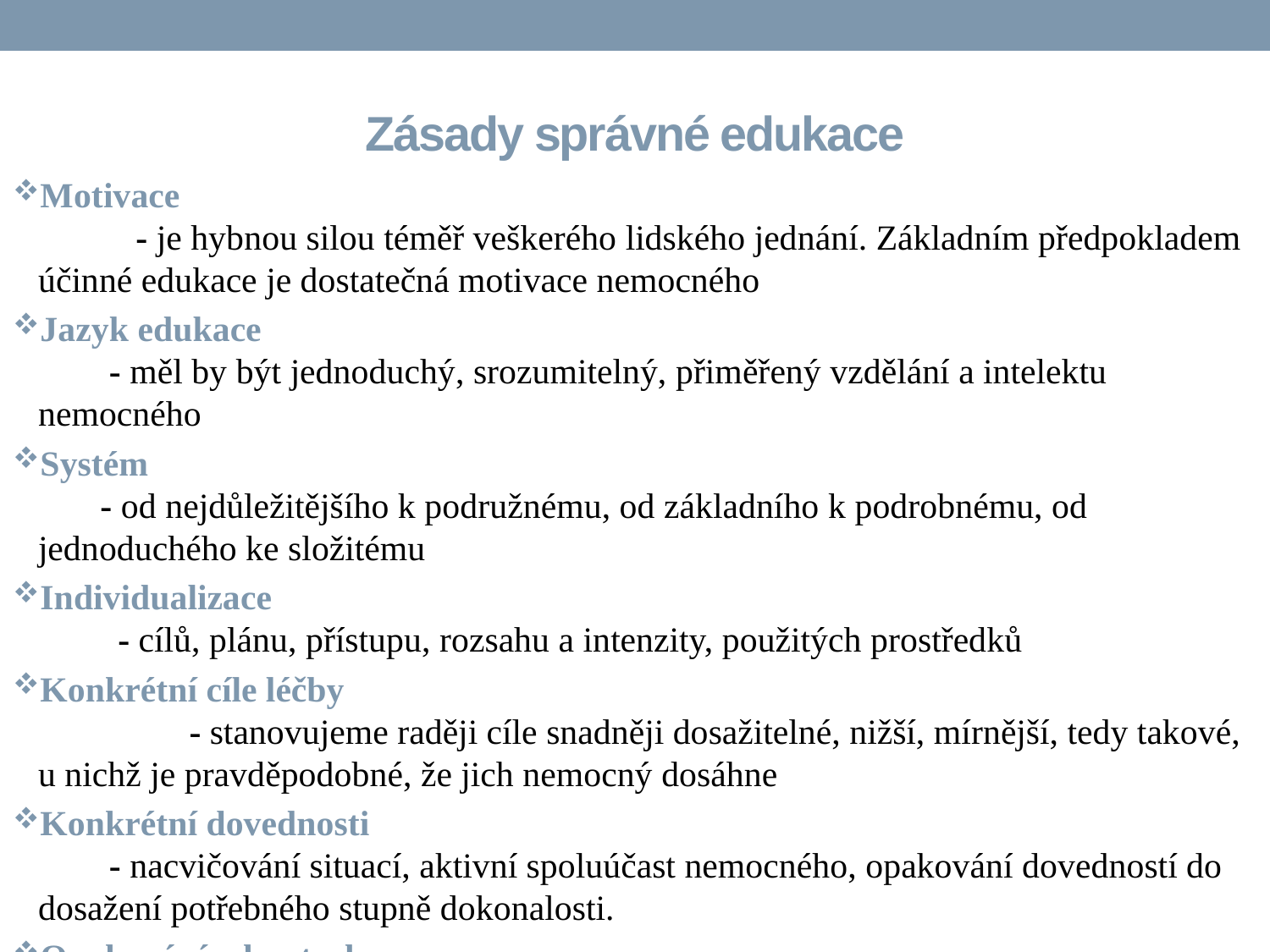

# Zásady správné edukace
Motivace                                                                                                                                     - je hybnou silou téměř veškerého lidského jednání. Základním předpokladem účinné edukace je dostatečná motivace nemocného
Jazyk edukace                                                                                                                         - měl by být jednoduchý, srozumitelný, přiměřený vzdělání a intelektu nemocného
Systém                                                                                                                                    - od nejdůležitějšího k podružnému, od základního k podrobnému, od jednoduchého ke složitému
Individualizace                                                                                                                        - cílů, plánu, přístupu, rozsahu a intenzity, použitých prostředků
Konkrétní cíle léčby                                                                                                                        - stanovujeme raději cíle snadněji dosažitelné, nižší, mírnější, tedy takové, u nichž je pravděpodobné, že jich nemocný dosáhne
Konkrétní dovednosti                                                                                                            - nacvičování situací, aktivní spoluúčast nemocného, opakování dovedností do dosažení potřebného stupně dokonalosti.
Opakování a kontrola